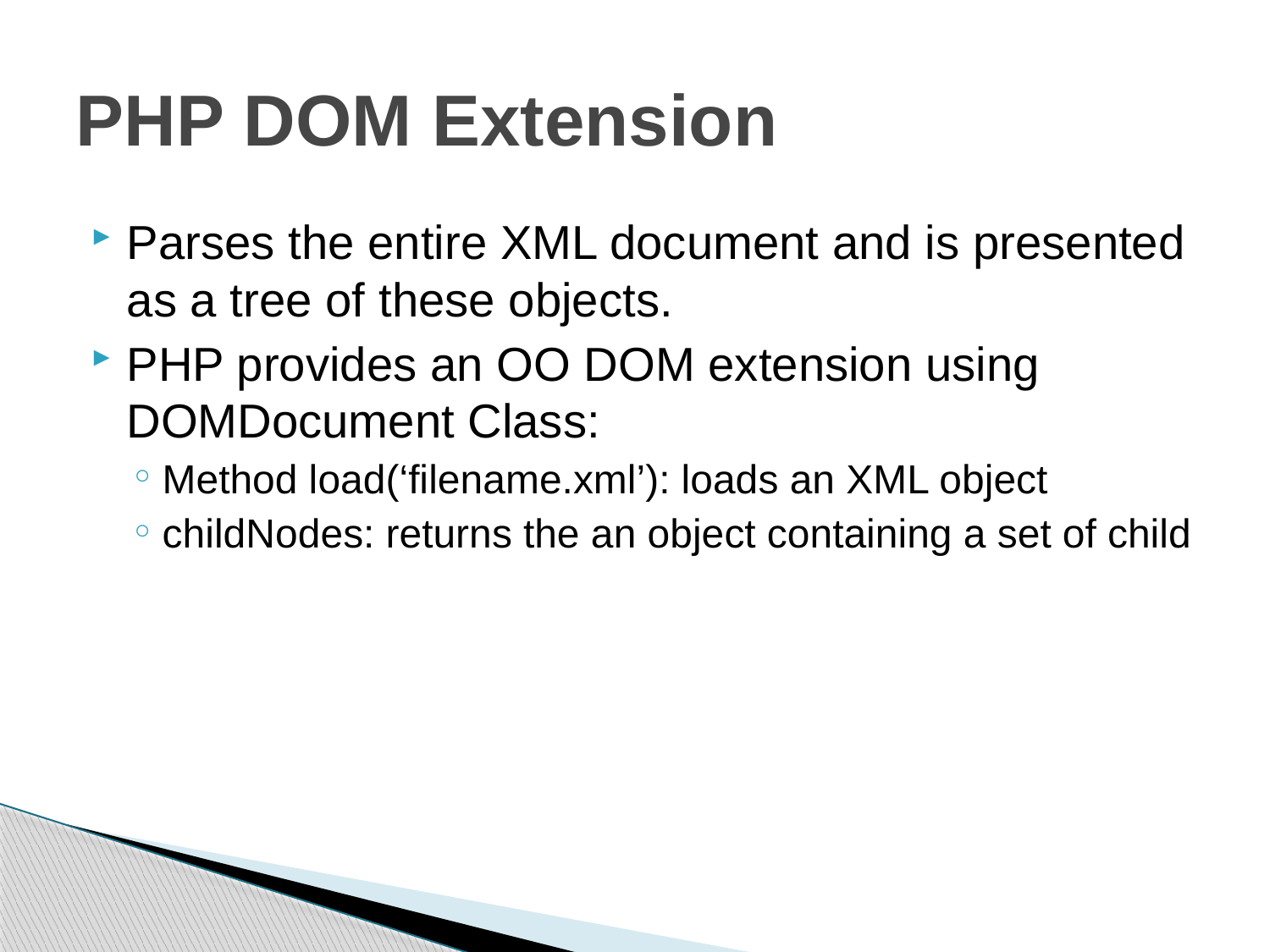

# PHP DOM Extension
Parses the entire XML document and is presented as a tree of these objects.
PHP provides an OO DOM extension using DOMDocument Class:
Method load(‘filename.xml’): loads an XML object
childNodes: returns the an object containing a set of child